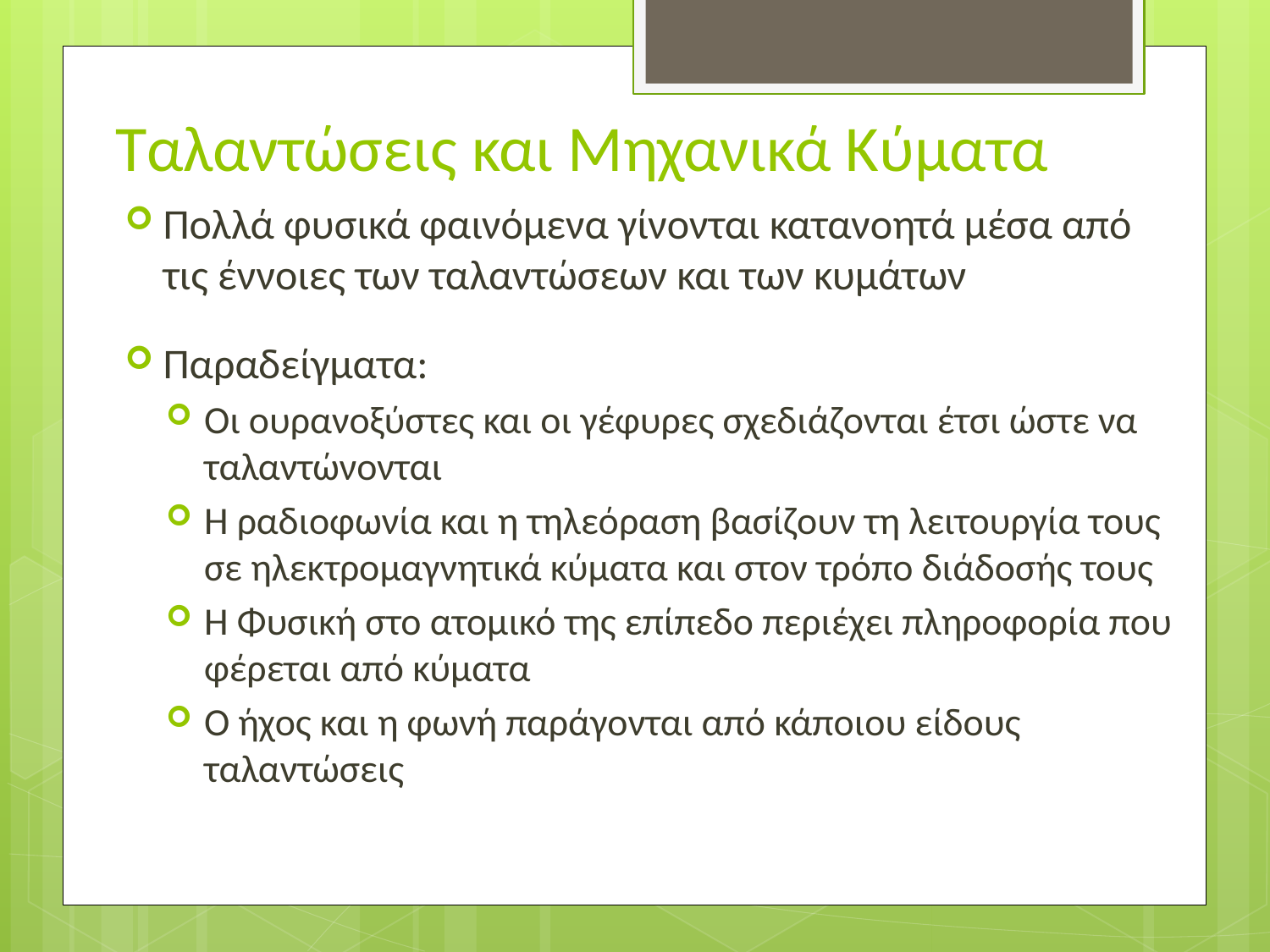

# Ταλαντώσεις και Μηχανικά Κύματα
Πολλά φυσικά φαινόμενα γίνονται κατανοητά μέσα από τις έννοιες των ταλαντώσεων και των κυμάτων

Παραδείγματα:
Οι ουρανοξύστες και οι γέφυρες σχεδιάζονται έτσι ώστε να ταλαντώνονται
Η ραδιοφωνία και η τηλεόραση βασίζουν τη λειτουργία τους σε ηλεκτρομαγνητικά κύματα και στον τρόπο διάδοσής τους
Η Φυσική στο ατομικό της επίπεδο περιέχει πληροφορία που φέρεται από κύματα
Ο ήχος και η φωνή παράγονται από κάποιου είδους ταλαντώσεις